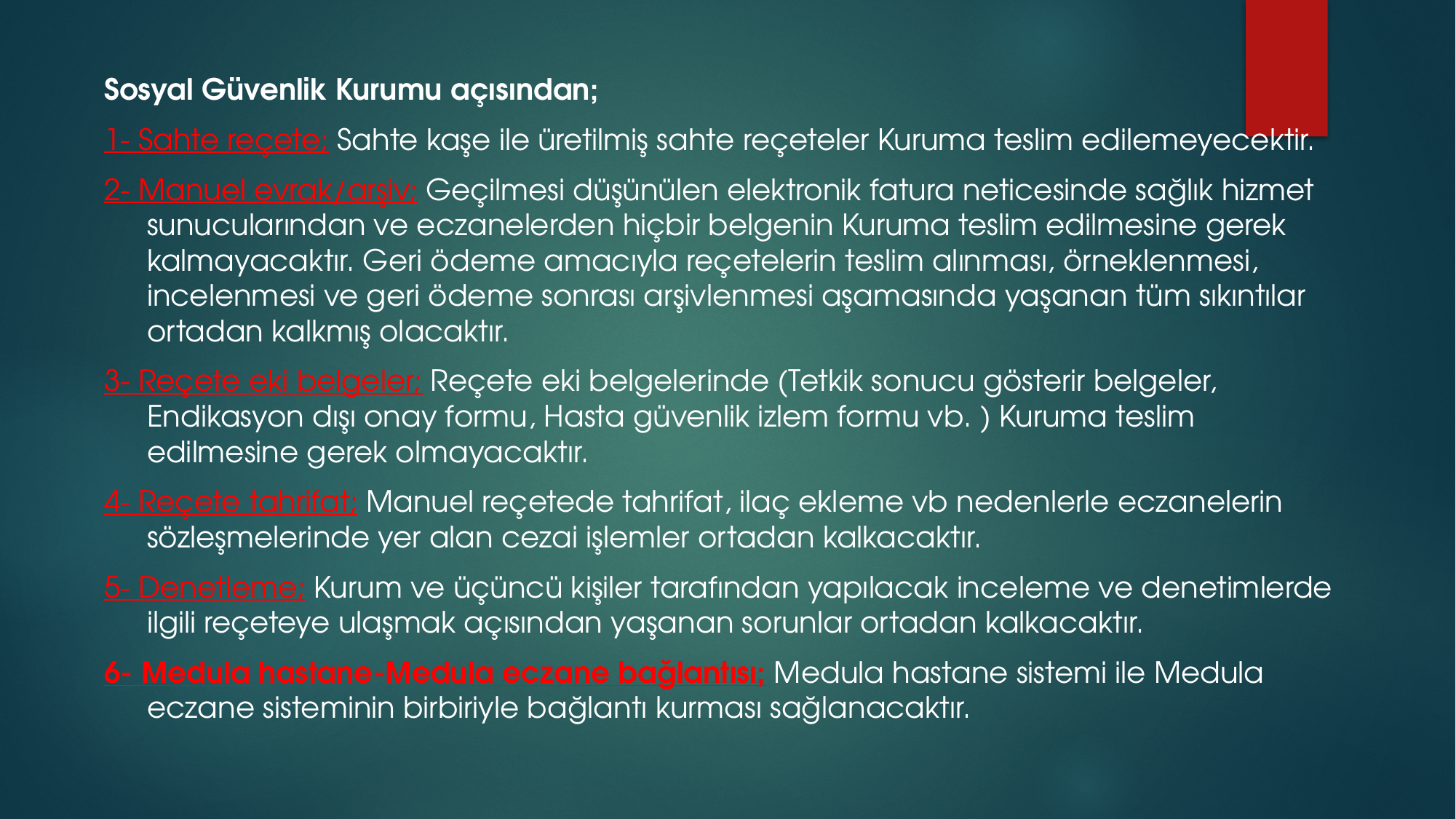

Sosyal Güvenlik Kurumu açısından;
1- Sahte reçete; Sahte kaşe ile üretilmiş sahte reçeteler Kuruma teslim edilemeyecektir.
2- Manuel evrak/arşiv; Geçilmesi düşünülen elektronik fatura neticesinde sağlık hizmet sunucularından ve eczanelerden hiçbir belgenin Kuruma teslim edilmesine gerek kalmayacaktır. Geri ödeme amacıyla reçetelerin teslim alınması, örneklenmesi, incelenmesi ve geri ödeme sonrası arşivlenmesi aşamasında yaşanan tüm sıkıntılar ortadan kalkmış olacaktır.
3- Reçete eki belgeler; Reçete eki belgelerinde (Tetkik sonucu gösterir belgeler, Endikasyon dışı onay formu, Hasta güvenlik izlem formu vb. ) Kuruma teslim edilmesine gerek olmayacaktır.
4- Reçete tahrifat; Manuel reçetede tahrifat, ilaç ekleme vb nedenlerle eczanelerin sözleşmelerinde yer alan cezai işlemler ortadan kalkacaktır.
5- Denetleme; Kurum ve üçüncü kişiler tarafından yapılacak inceleme ve denetimlerde ilgili reçeteye ulaşmak açısından yaşanan sorunlar ortadan kalkacaktır.
6- Medula hastane-Medula eczane bağlantısı; Medula hastane sistemi ile Medula eczane sisteminin birbiriyle bağlantı kurması sağlanacaktır.